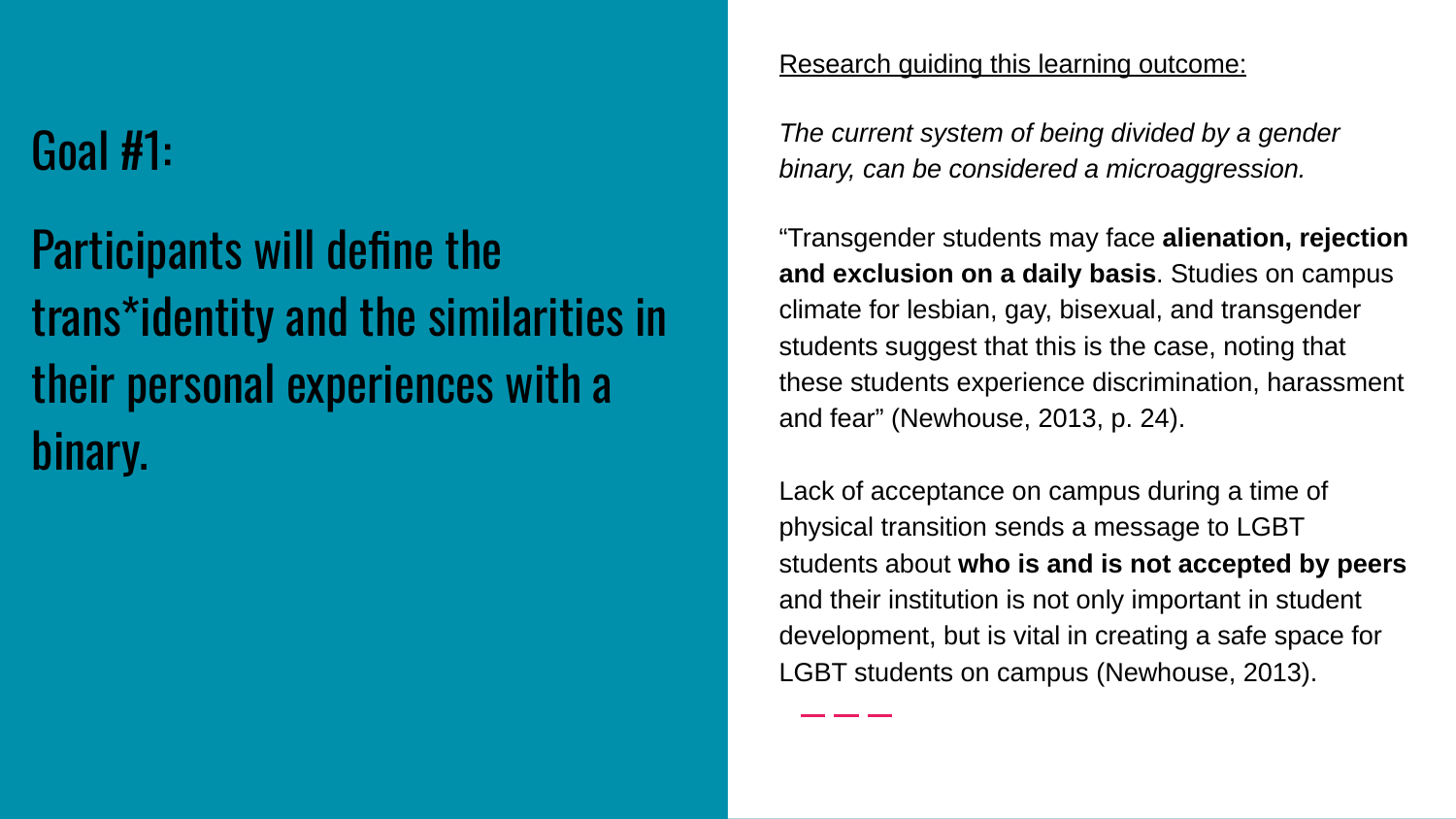

Research guiding this learning outcome:
The current system of being divided by a gender binary, can be considered a microaggression.
“Transgender students may face alienation, rejection and exclusion on a daily basis. Studies on campus climate for lesbian, gay, bisexual, and transgender students suggest that this is the case, noting that these students experience discrimination, harassment and fear” (Newhouse, 2013, p. 24).
Lack of acceptance on campus during a time of physical transition sends a message to LGBT students about who is and is not accepted by peers and their institution is not only important in student development, but is vital in creating a safe space for LGBT students on campus (Newhouse, 2013).
# Goal #1:
Participants will define the trans*identity and the similarities in their personal experiences with a binary.